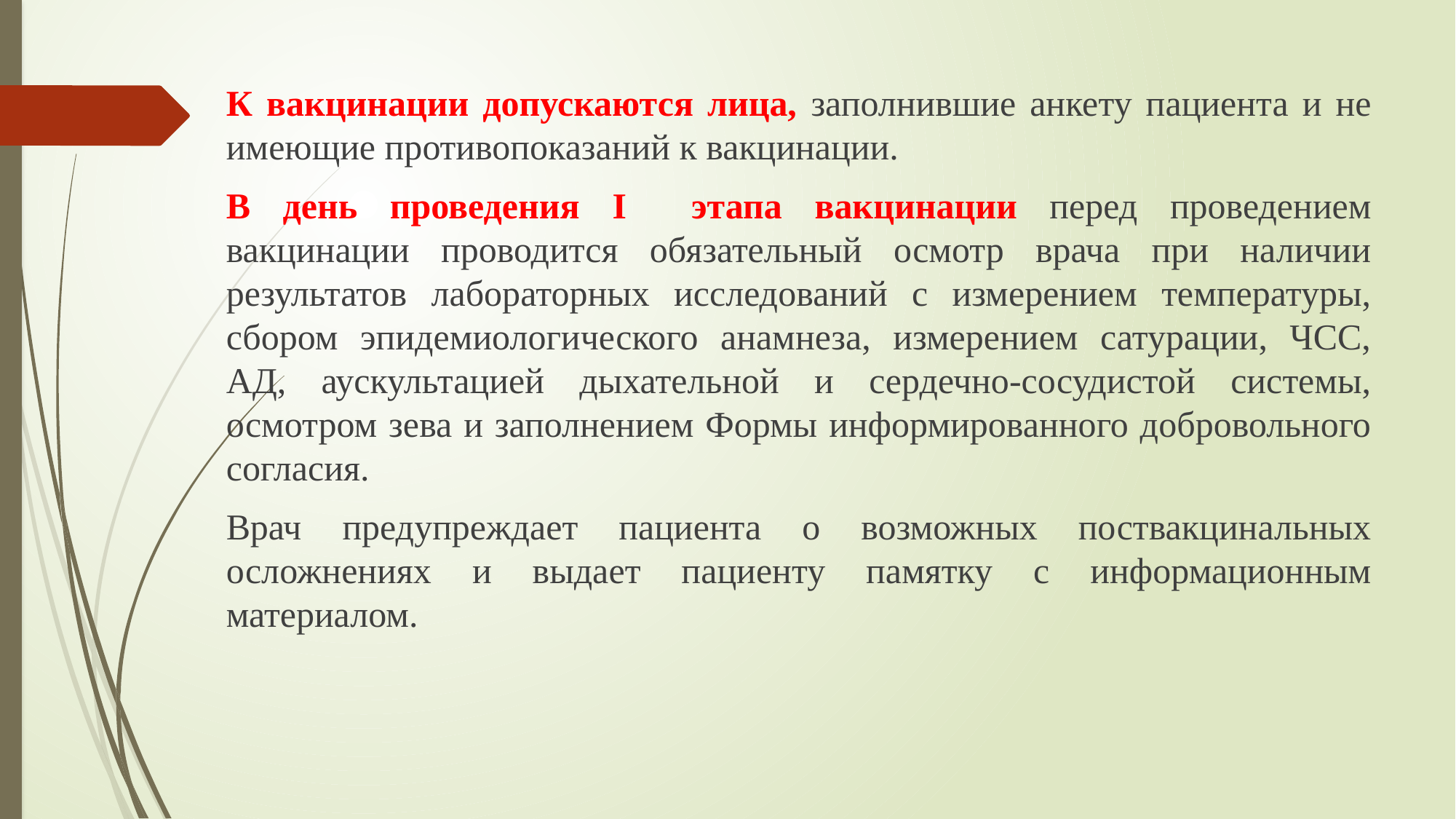

К вакцинации допускаются лица, заполнившие анкету пациента и не имеющие противопоказаний к вакцинации.
В день проведения I  этапа вакцинации перед проведением вакцинации проводится обязательный осмотр врача при наличии результатов лабораторных исследований с измерением температуры, сбором эпидемиологического анамнеза, измерением сатурации, ЧСС, АД, аускультацией дыхательной и сердечно-сосудистой системы, осмотром зева и заполнением Формы информированного добровольного согласия.
Врач предупреждает пациента о возможных поствакцинальных осложнениях и выдает пациенту памятку с информационным материалом.